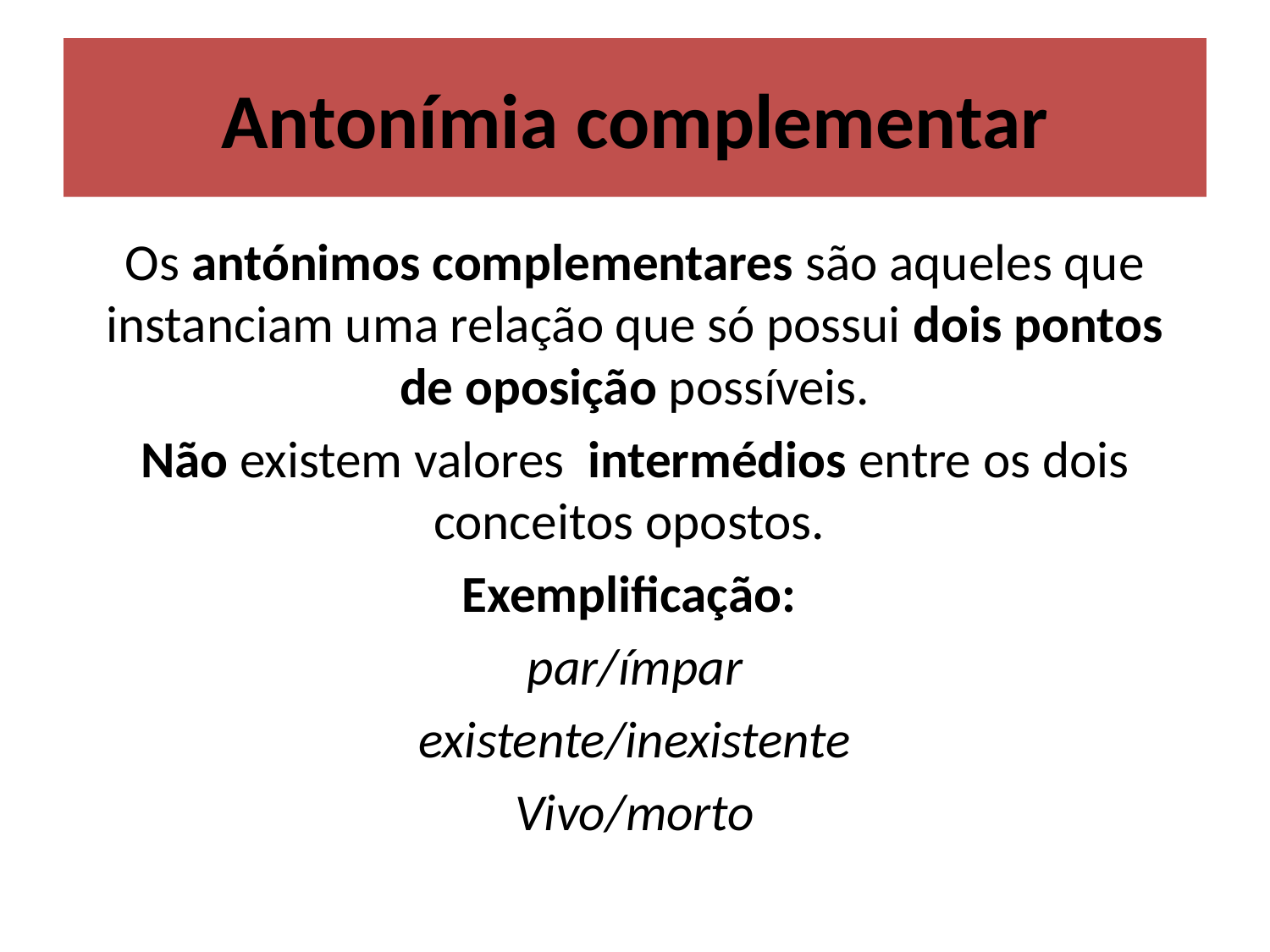

# Antonímia complementar
Os antónimos complementares são aqueles que instanciam uma relação que só possui dois pontos de oposição possíveis.
Não existem valores  intermédios entre os dois conceitos opostos.
Exemplificação:
par/ímpar
existente/inexistente
Vivo/morto